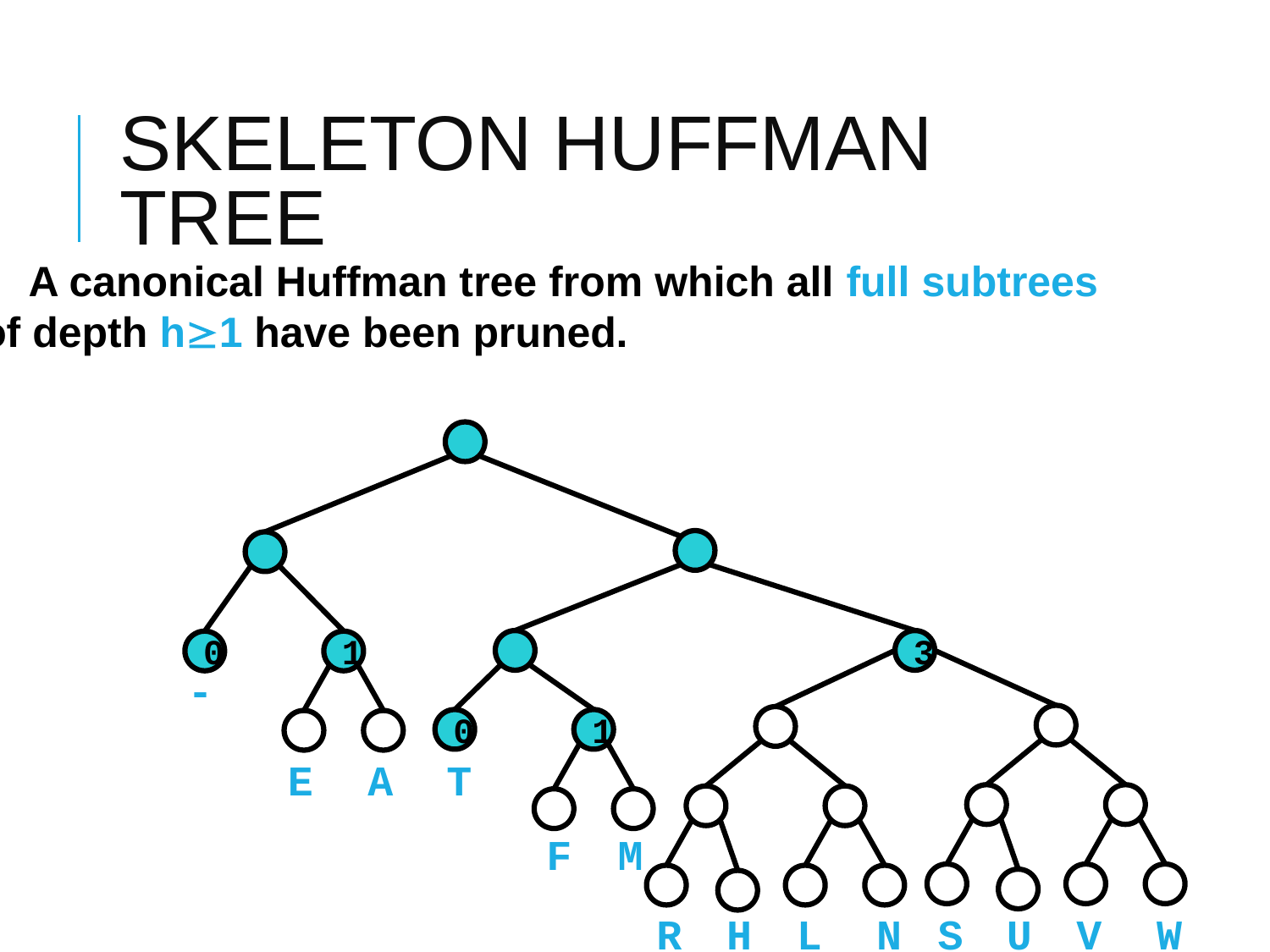

# SKELETON HUFFMAN TREE
A canonical Huffman tree from which all full subtrees
of depth h≥1 have been pruned.

3
0
1
-

0
1

E
A
T

F
M

R
H
L
N
S
U
V
W